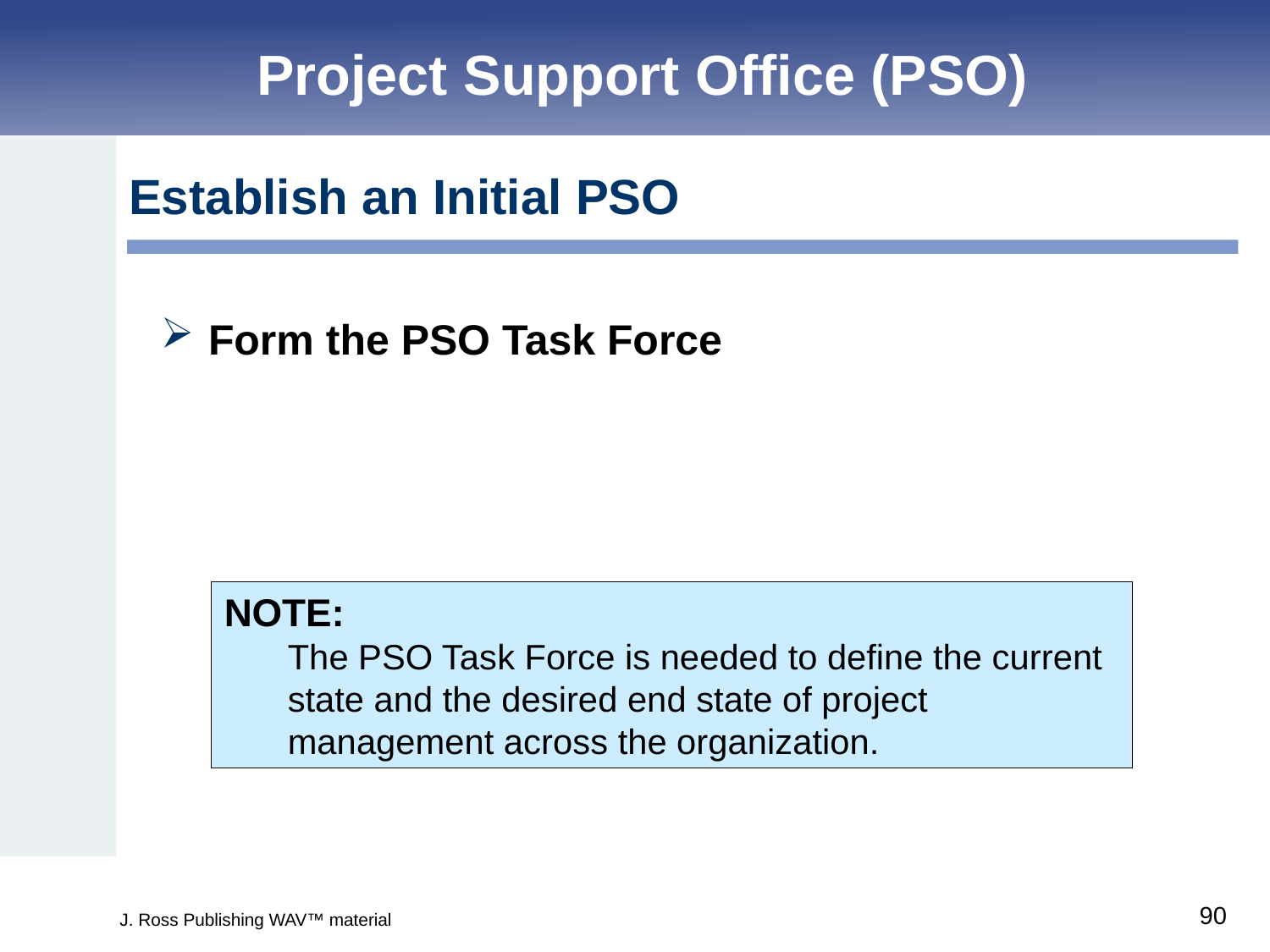

Project Support Office (PSO)

Establish an Initial PSO

Form the PSO Task Force
NOTE:
The PSO Task Force is needed to define the current state and the desired end state of project management across the organization.
J. Ross Publishing WAV™ material
90